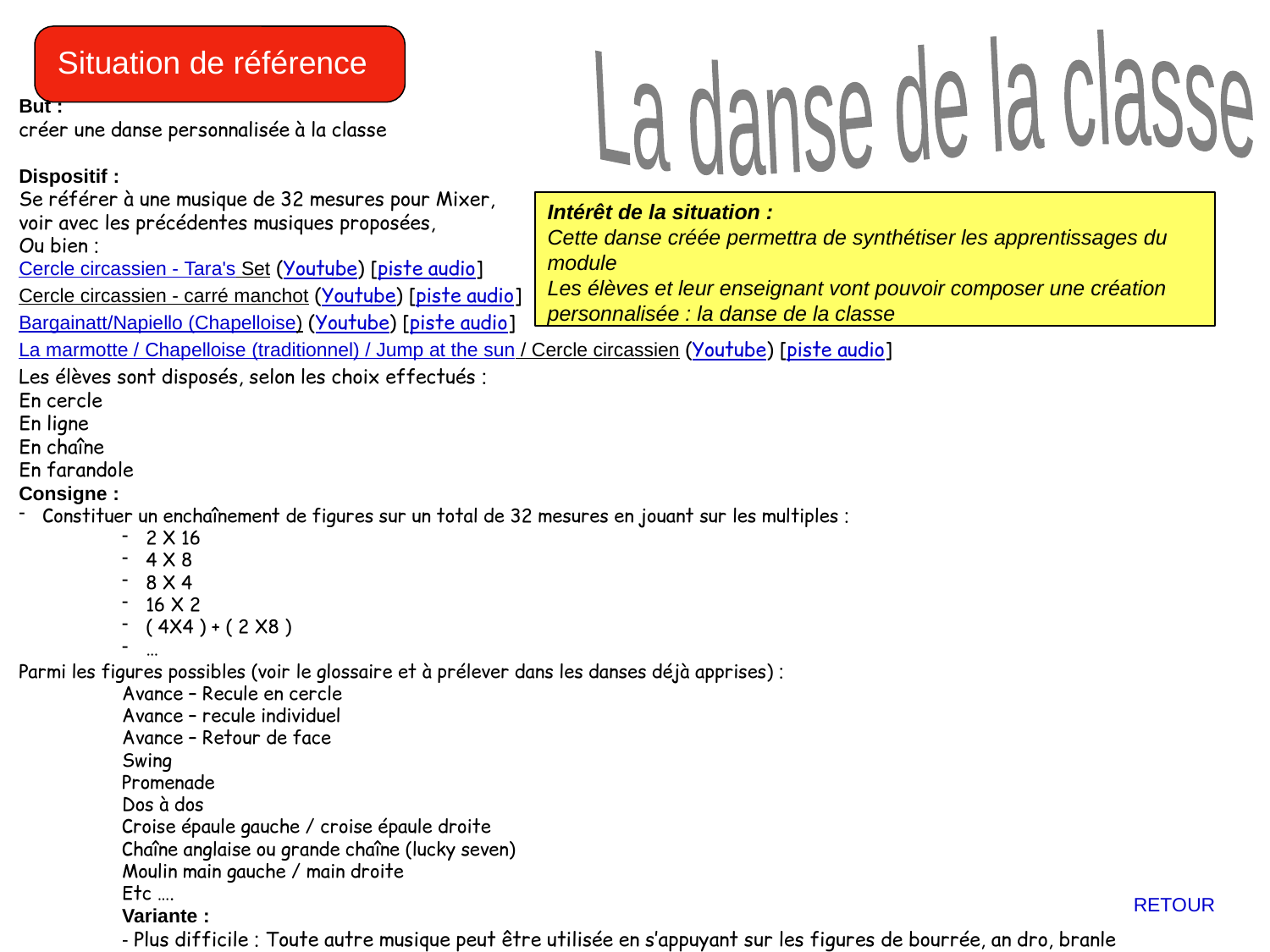

La danse de la classe
Situation de référence
But :
créer une danse personnalisée à la classe

Dispositif :
Se référer à une musique de 32 mesures pour Mixer,
voir avec les précédentes musiques proposées,
Ou bien :
Cercle circassien - Tara's Set (Youtube) [piste audio]
Cercle circassien - carré manchot (Youtube) [piste audio]
Bargainatt/Napiello (Chapelloise) (Youtube) [piste audio]
La marmotte / Chapelloise (traditionnel) / Jump at the sun / Cercle circassien (Youtube) [piste audio]
Les élèves sont disposés, selon les choix effectués :
En cercle
En ligne
En chaîne
En farandole
Consigne :
Constituer un enchaînement de figures sur un total de 32 mesures en jouant sur les multiples :
2 X 16
4 X 8
8 X 4
16 X 2
( 4X4 ) + ( 2 X8 )
…
Parmi les figures possibles (voir le glossaire et à prélever dans les danses déjà apprises) :
Avance – Recule en cercle
Avance – recule individuel
Avance – Retour de face
Swing
Promenade
Dos à dos
Croise épaule gauche / croise épaule droite
Chaîne anglaise ou grande chaîne (lucky seven)
Moulin main gauche / main droite
Etc ….
Variante :
- Plus difficile : Toute autre musique peut être utilisée en s’appuyant sur les figures de bourrée, an dro, branle
Intérêt de la situation :
Cette danse créée permettra de synthétiser les apprentissages du module
Les élèves et leur enseignant vont pouvoir composer une création personnalisée : la danse de la classe

RETOUR